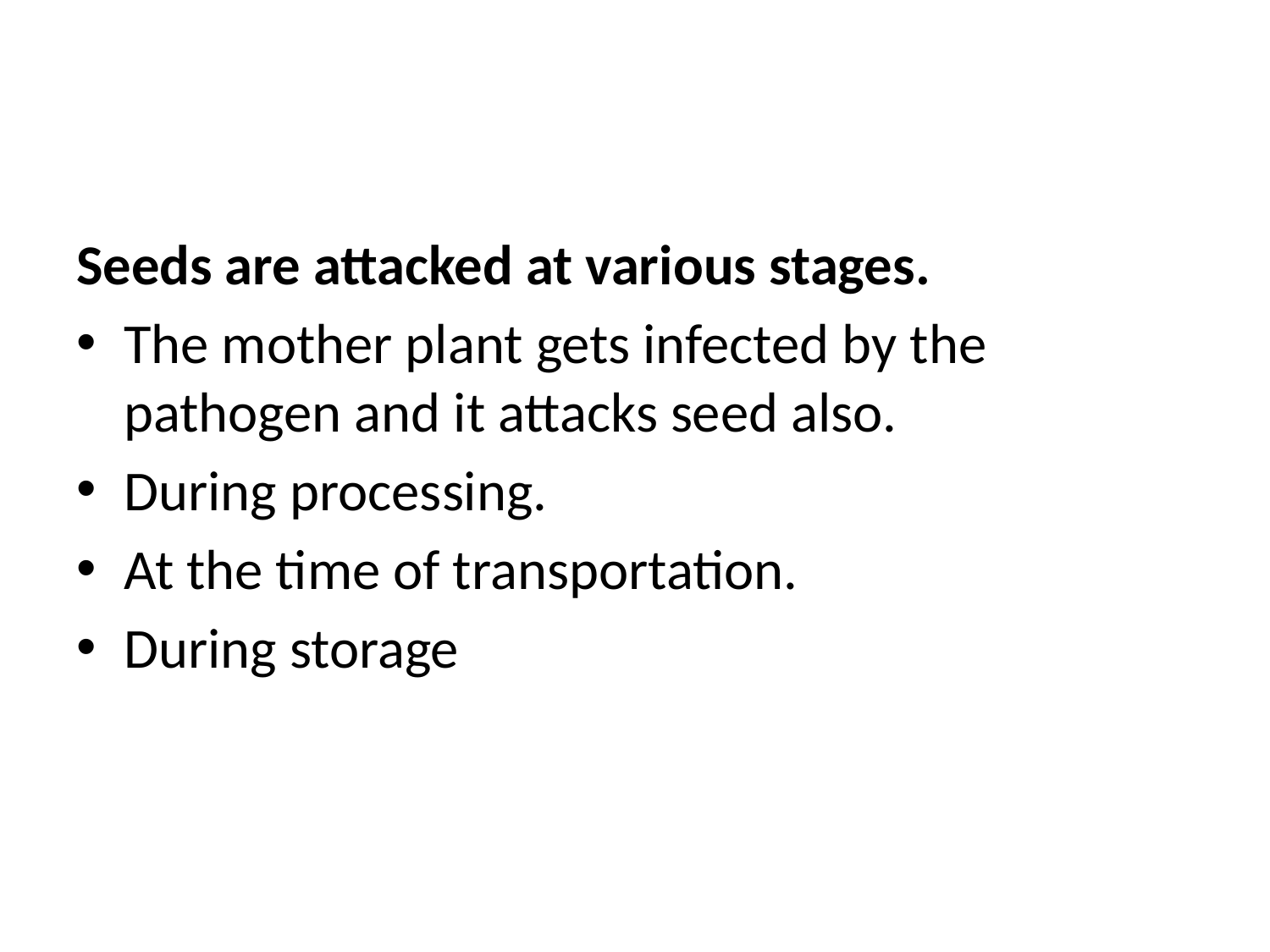

#
Seeds are attacked at various stages.
The mother plant gets infected by the pathogen and it attacks seed also.
During processing.
At the time of transportation.
During storage